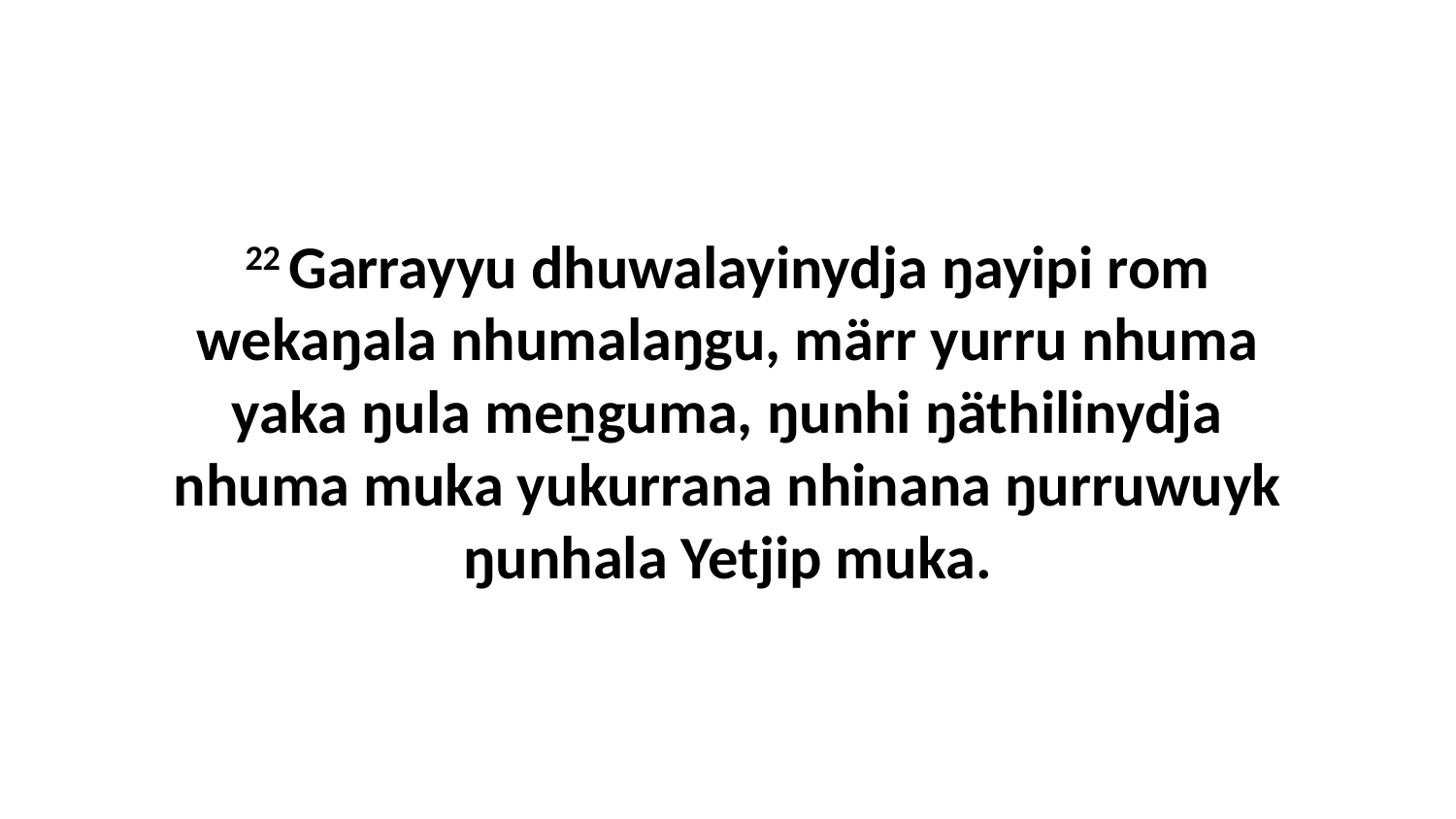

22 Garrayyu dhuwalayinydja ŋayipi rom wekaŋala nhumalaŋgu, märr yurru nhuma yaka ŋula meṉguma, ŋunhi ŋäthilinydja nhuma muka yukurrana nhinana ŋurruwuyk ŋunhala Yetjip muka.